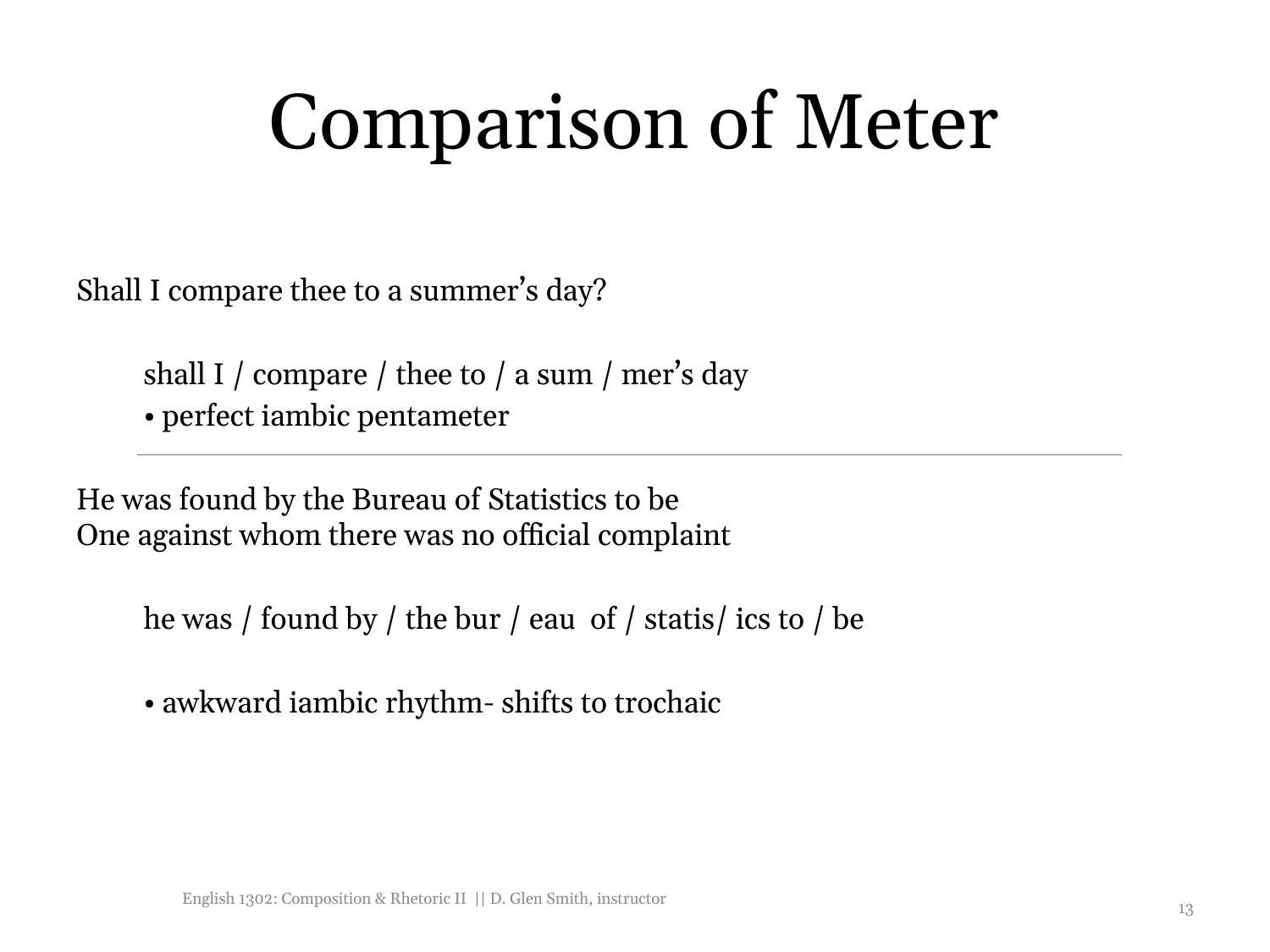

# Comparison of Meter
Shall I compare thee to a summer’s day?

	shall I / compare / thee to / a sum / mer’s day
	• perfect iambic pentameter

He was found by the Bureau of Statistics to be
One against whom there was no official complaint

	he was / found by / the bur / eau  of / statis/ ics to / be

	• awkward iambic rhythm- shifts to trochaic

English 1302: Composition & Rhetoric II  || D. Glen Smith, instructor

13